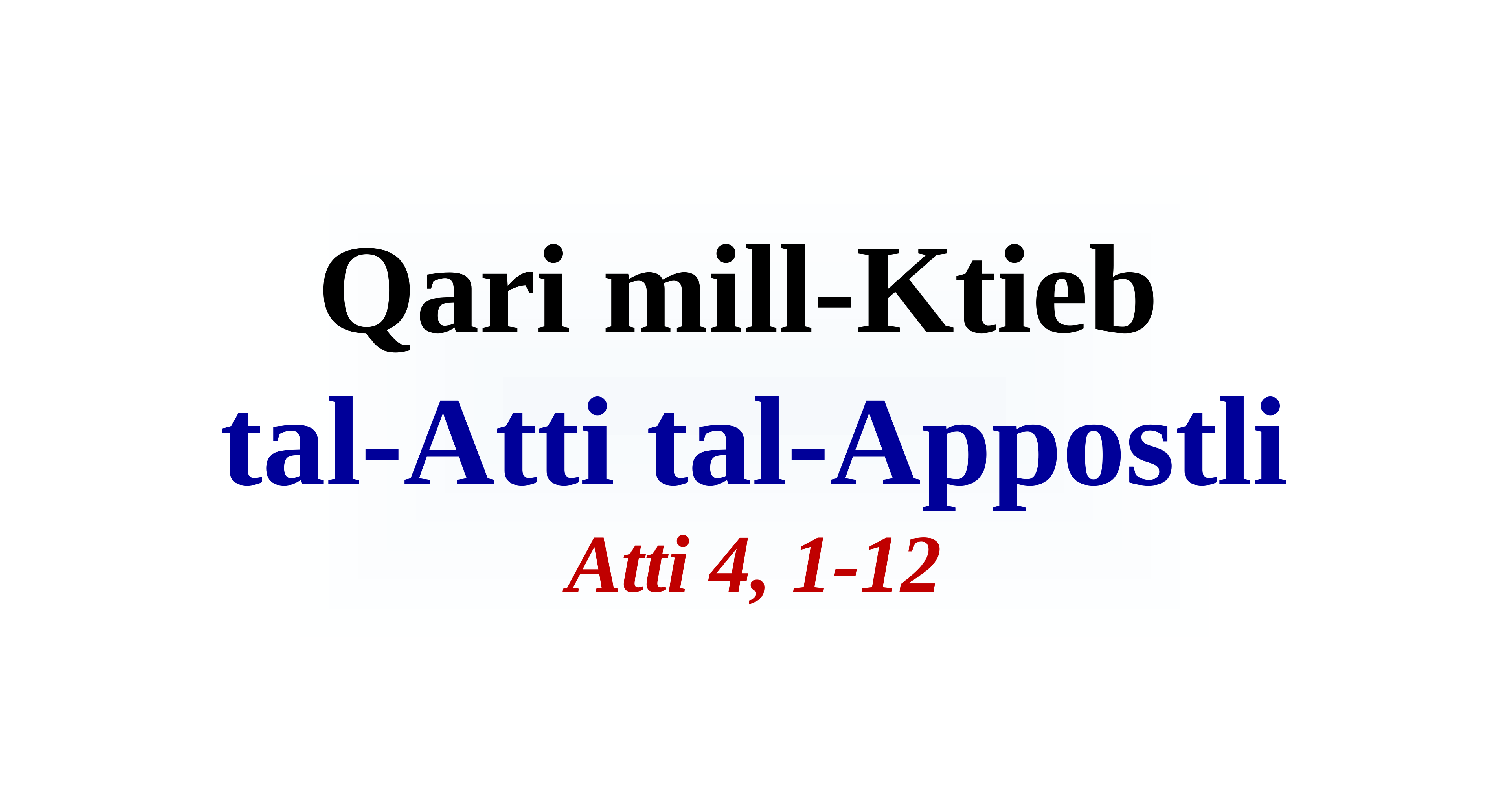

# Qari mill-Ktieb tal-Atti tal-Appostli Atti 4, 1-12